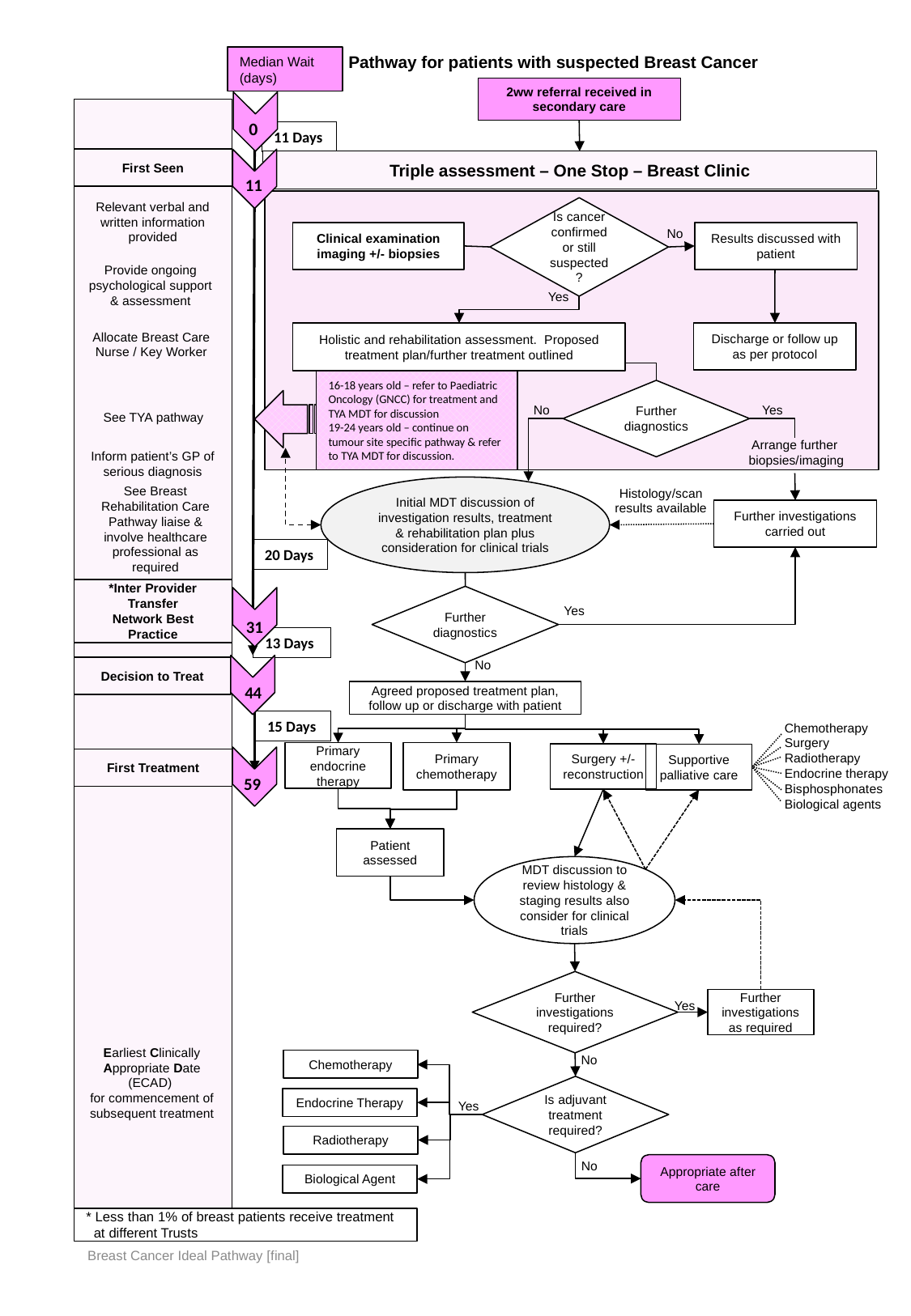

Pathway for patients with suspected Breast Cancer
Median Wait
(days)
2ww referral received in secondary care

0

11 Days
First Seen
Triple assessment – One Stop – Breast Clinic

11

Relevant verbal and written information provided
Is cancer confirmed or still suspected?
No
Clinical examination imaging +/- biopsies
Results discussed with patient
Provide ongoing psychological support & assessment
Yes
Allocate Breast Care Nurse / Key Worker
Holistic and rehabilitation assessment.  Proposed treatment plan/further treatment outlined
Discharge or follow up as per protocol
16-18 years old – refer to Paediatric Oncology (GNCC) for treatment and TYA MDT for discussion
19-24 years old – continue on tumour site specific pathway & refer to TYA MDT for discussion.
Further diagnostics

Yes
No
See TYA pathway
Inform patient’s GP of serious diagnosis
Arrange further
biopsies/imaging
Initial MDT discussion of investigation results, treatment & rehabilitation plan plus consideration for clinical trials
Histology/scan results available
See Breast Rehabilitation Care Pathway liaise & involve healthcare professional as required
Further investigations carried out

20 Days
*Inter Provider Transfer
Network Best Practice
Further diagnostics
Yes

31
13 Days
No
Decision to Treat

44
Agreed proposed treatment plan, follow up or discharge with patient
Chemotherapy
Surgery
Radiotherapy
Endocrine therapy
Bisphosphonates
Biological agents
15 Days
Primary chemotherapy
Primary endocrine therapy
Surgery +/- reconstruction
Supportive palliative care
First Treatment

59
Patient assessed
MDT discussion to review histology & staging results also consider for clinical trials
Further investigations required?
Yes
Further investigations as required
No
Chemotherapy
Earliest Clinically Appropriate Date (ECAD)
for commencement of subsequent treatment
Is adjuvant treatment required?
Endocrine Therapy
Yes
Radiotherapy
No
Appropriate after care
Biological Agent
* Less than 1% of breast patients receive treatment
  at different Trusts
Breast Cancer Ideal Pathway [final]